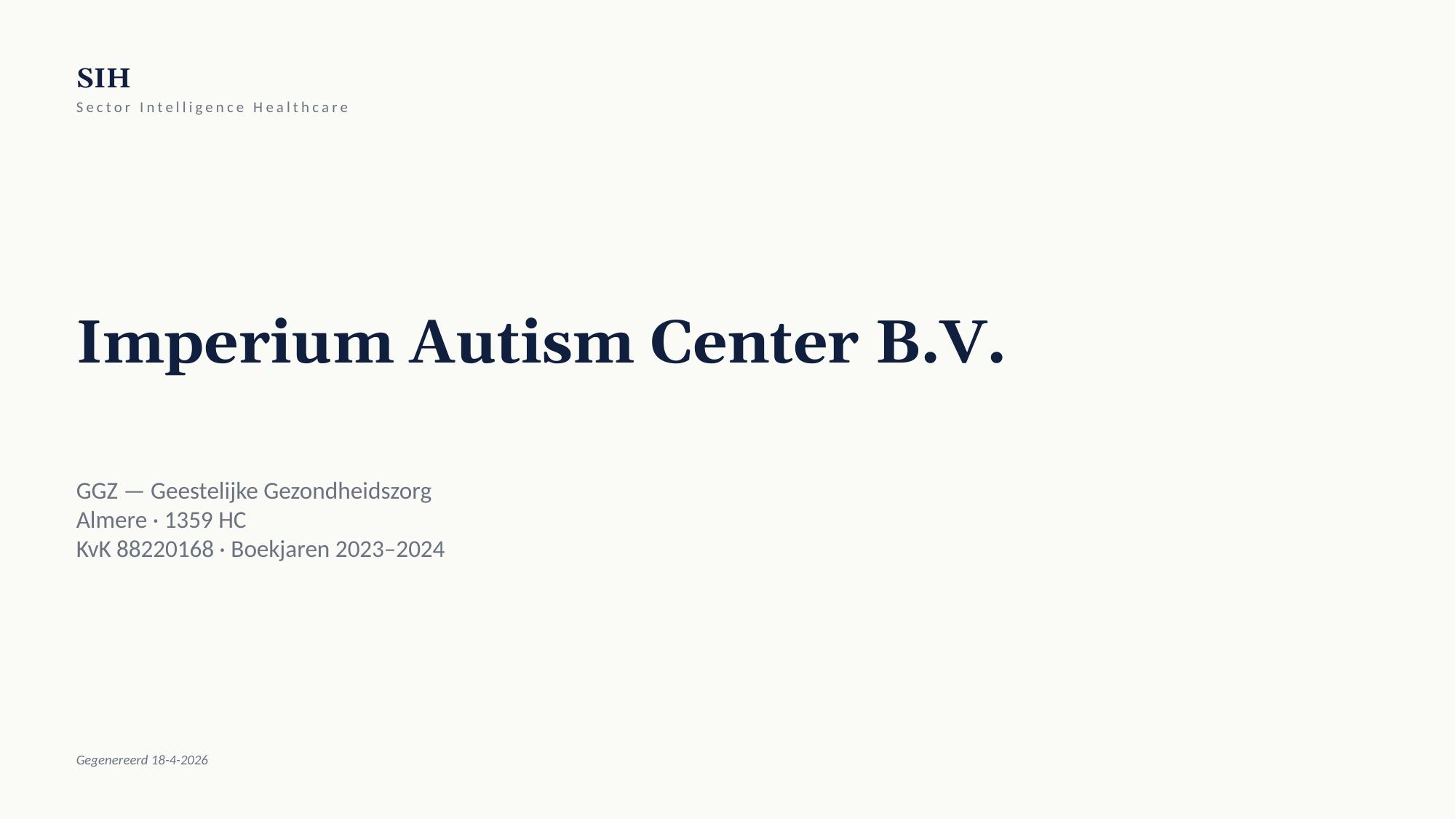

SIH
Sector Intelligence Healthcare
Imperium Autism Center B.V.
GGZ — Geestelijke Gezondheidszorg
Almere · 1359 HC
KvK 88220168 · Boekjaren 2023–2024
Gegenereerd 18-4-2026